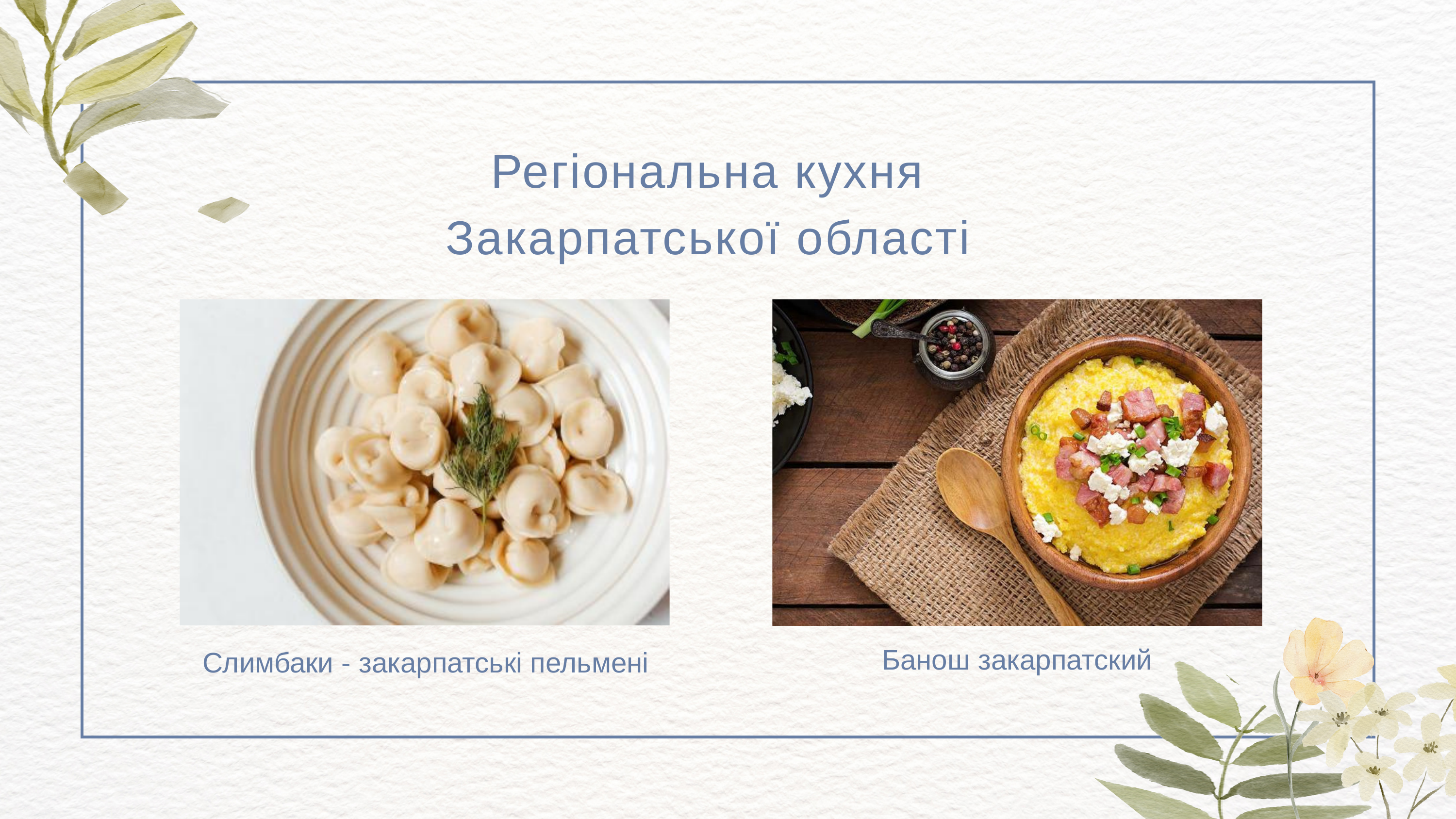

Регіональна кухня Закарпатської області

Банош закарпатский
Слимбаки - закарпатські пельмені